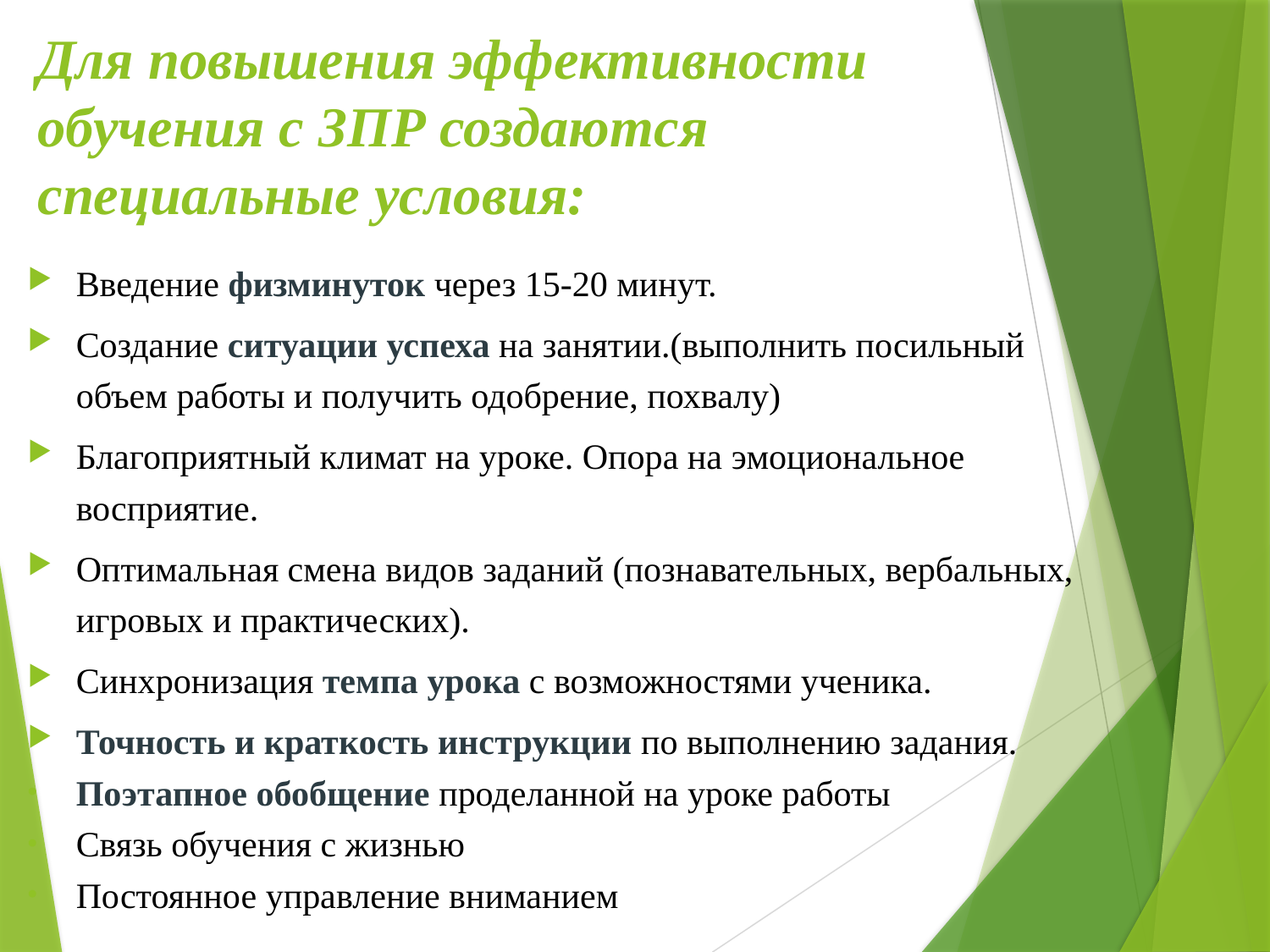

# Для повышения эффективности обучения с ЗПР создаются специальные условия:
Введение физминуток через 15-20 минут.
Создание ситуации успеха на занятии.(выполнить посильный объем работы и получить одобрение, похвалу)
Благоприятный климат на уроке. Опора на эмоциональное восприятие.
Оптимальная смена видов заданий (познавательных, вербальных, игровых и практических).
Синхронизация темпа урока с возможностями ученика.
Точность и краткость инструкции по выполнению задания.
Поэтапное обобщение проделанной на уроке работы
Связь обучения с жизнью
Постоянное управление вниманием